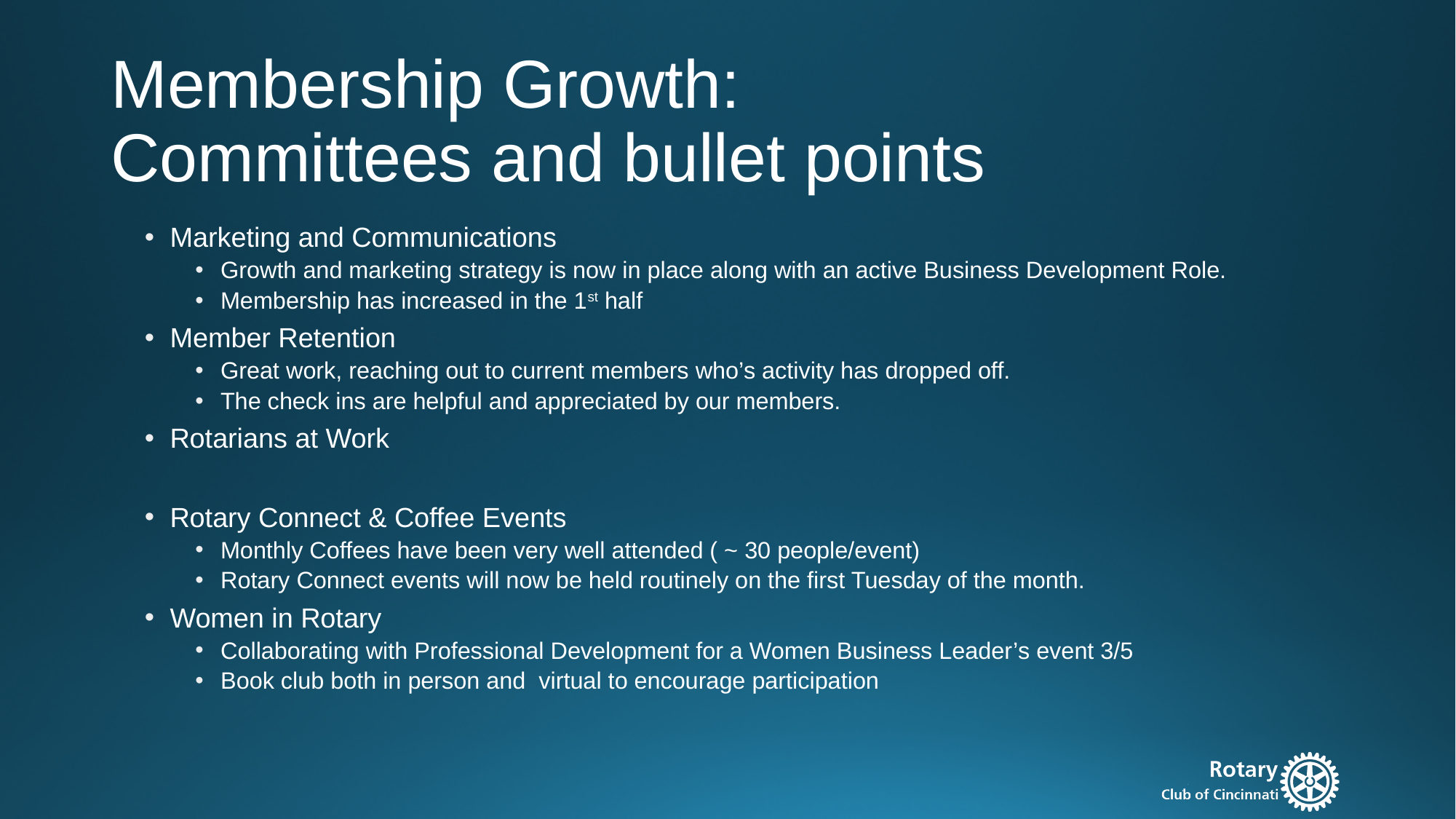

# Membership Growth: Committees and bullet points
Marketing and Communications
Growth and marketing strategy is now in place along with an active Business Development Role.
Membership has increased in the 1st half
Member Retention
Great work, reaching out to current members who’s activity has dropped off.
The check ins are helpful and appreciated by our members.
Rotarians at Work

Rotary Connect & Coffee Events
Monthly Coffees have been very well attended ( ~ 30 people/event)
Rotary Connect events will now be held routinely on the first Tuesday of the month.
Women in Rotary
Collaborating with Professional Development for a Women Business Leader’s event 3/5
Book club both in person and  virtual to encourage participation